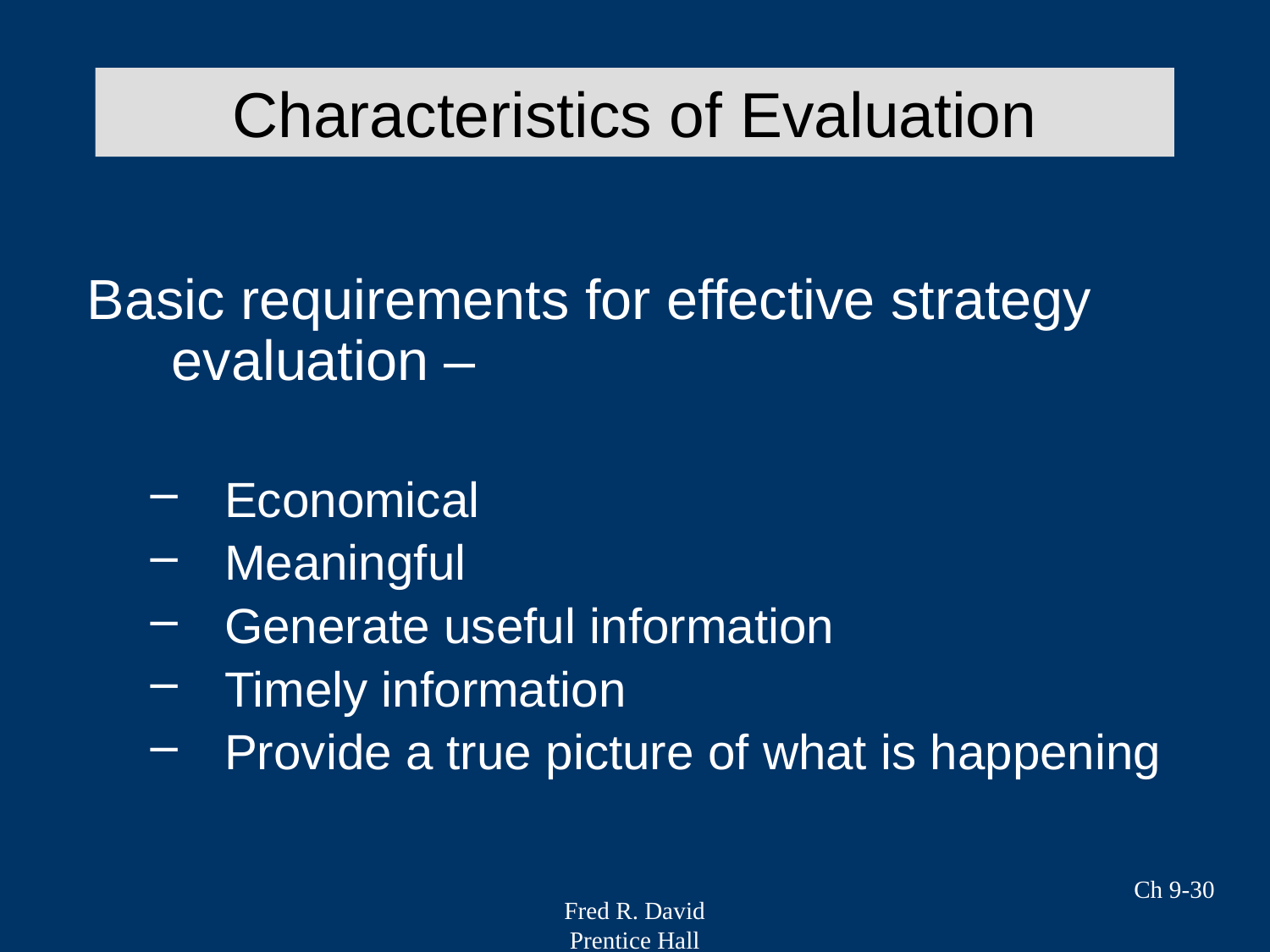

Characteristics of Evaluation
Basic requirements for effective strategy evaluation –

Economical
Meaningful
Generate useful information
Timely information
Provide a true picture of what is happening
Ch 9-30
Fred R. David
Prentice Hall